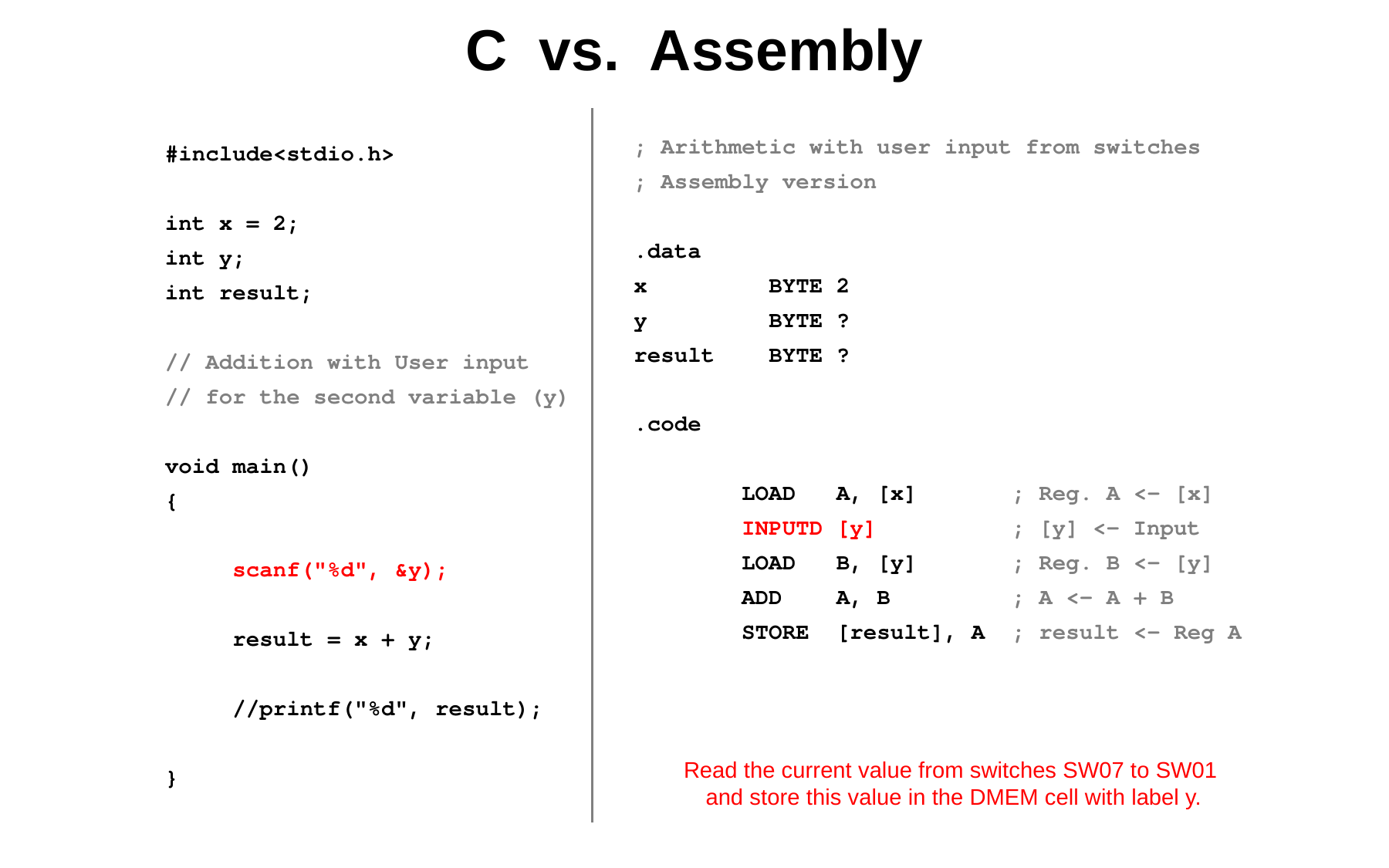

# C  vs.  Assembly

#include<stdio.h>

int x = 2;
int y;
int result;

// Addition with User input
// for the second variable (y)

void main()
{

     scanf("%d", &y);

     result = x + y;

     //printf("%d", result);

}

; Arithmetic with user input from switches
; Assembly version

.data
x         BYTE 2
y         BYTE ?
result    BYTE ?

.code

        LOAD   A, [x]       ; Reg. A <- [x]
        INPUTD [y]          ; [y] <- Input
        LOAD   B, [y]       ; Reg. B <- [y]
        ADD    A, B         ; A <- A + B
        STORE  [result], A  ; result <- Reg A

Read the current value from switches SW07 to SW01
and store this value in the DMEM cell with label y.